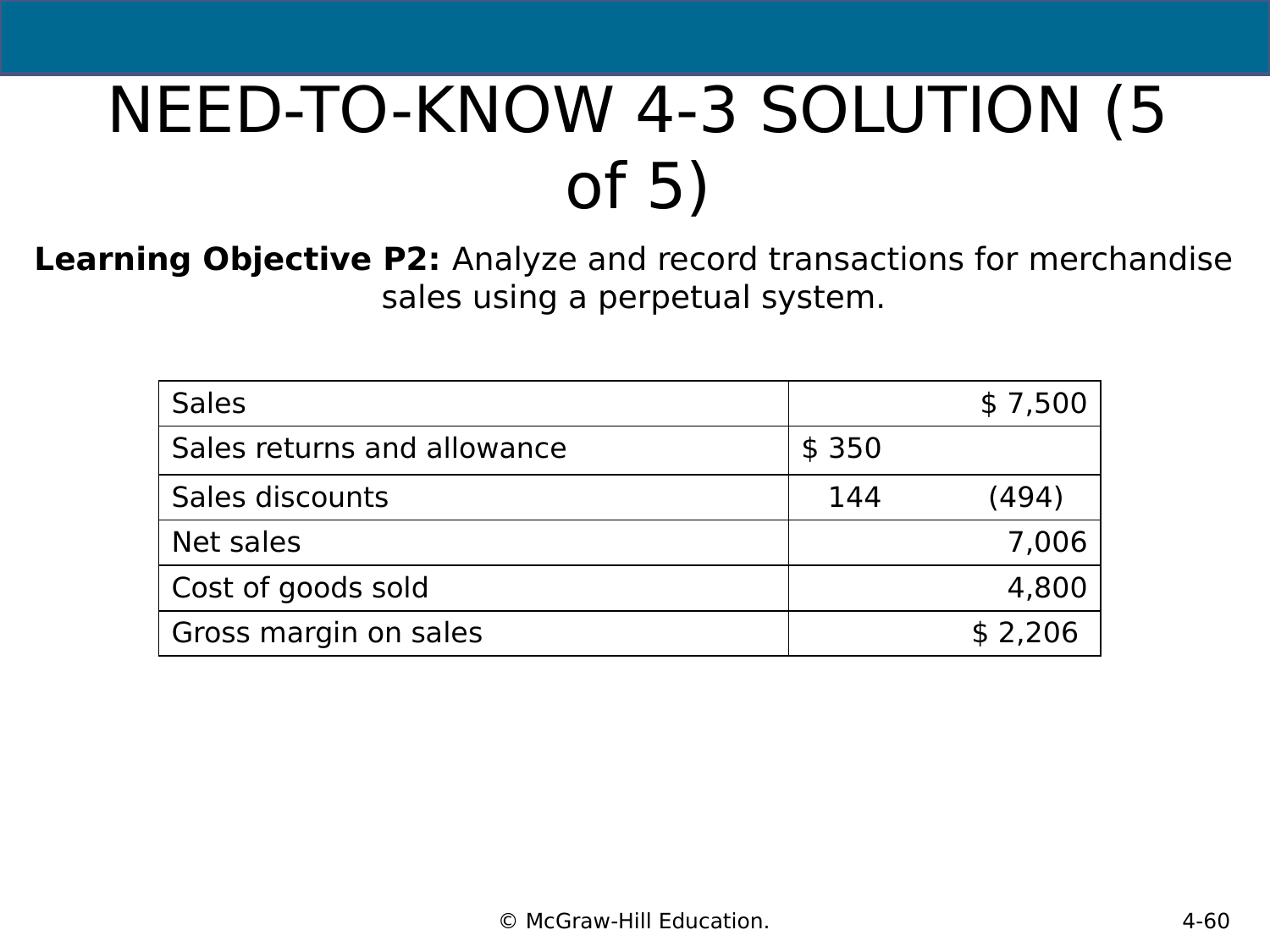

# NEED-TO-KNOW 4-3 SOLUTION (5 of 5)
Learning Objective P2: Analyze and record transactions for merchandise sales using a perpetual system.
| Sales | $ 7,500 |
| --- | --- |
| Sales returns and allowance | $ 350 |
| Sales discounts | 144 (494) |
| Net sales | 7,006 |
| Cost of goods sold | 4,800 |
| Gross margin on sales | $ 2,206 |